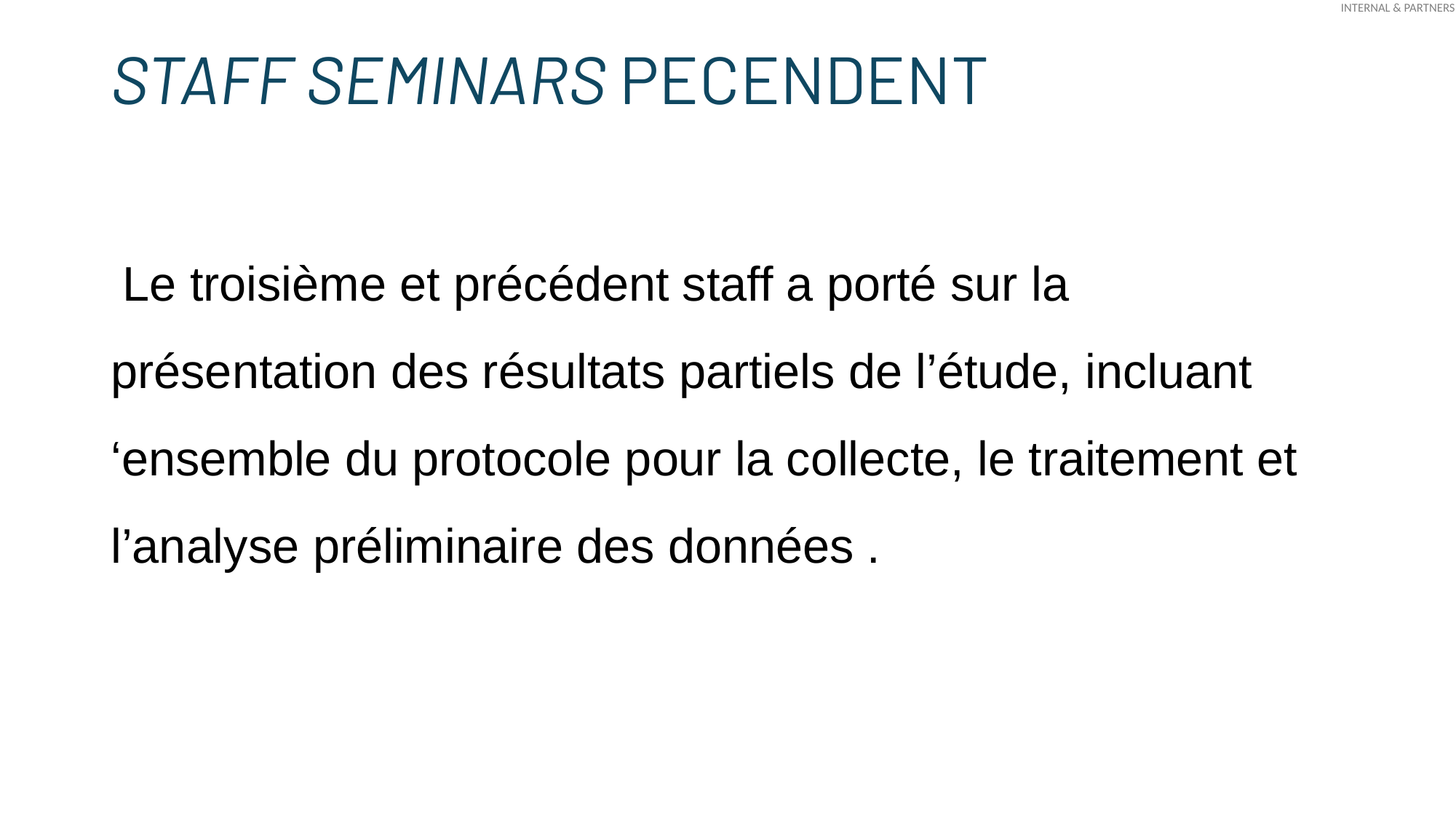

# STAFF SEMINARS PECENDENT
 Le troisième et précédent staff a porté sur la présentation des résultats partiels de l’étude, incluant ‘ensemble du protocole pour la collecte, le traitement et l’analyse préliminaire des données .